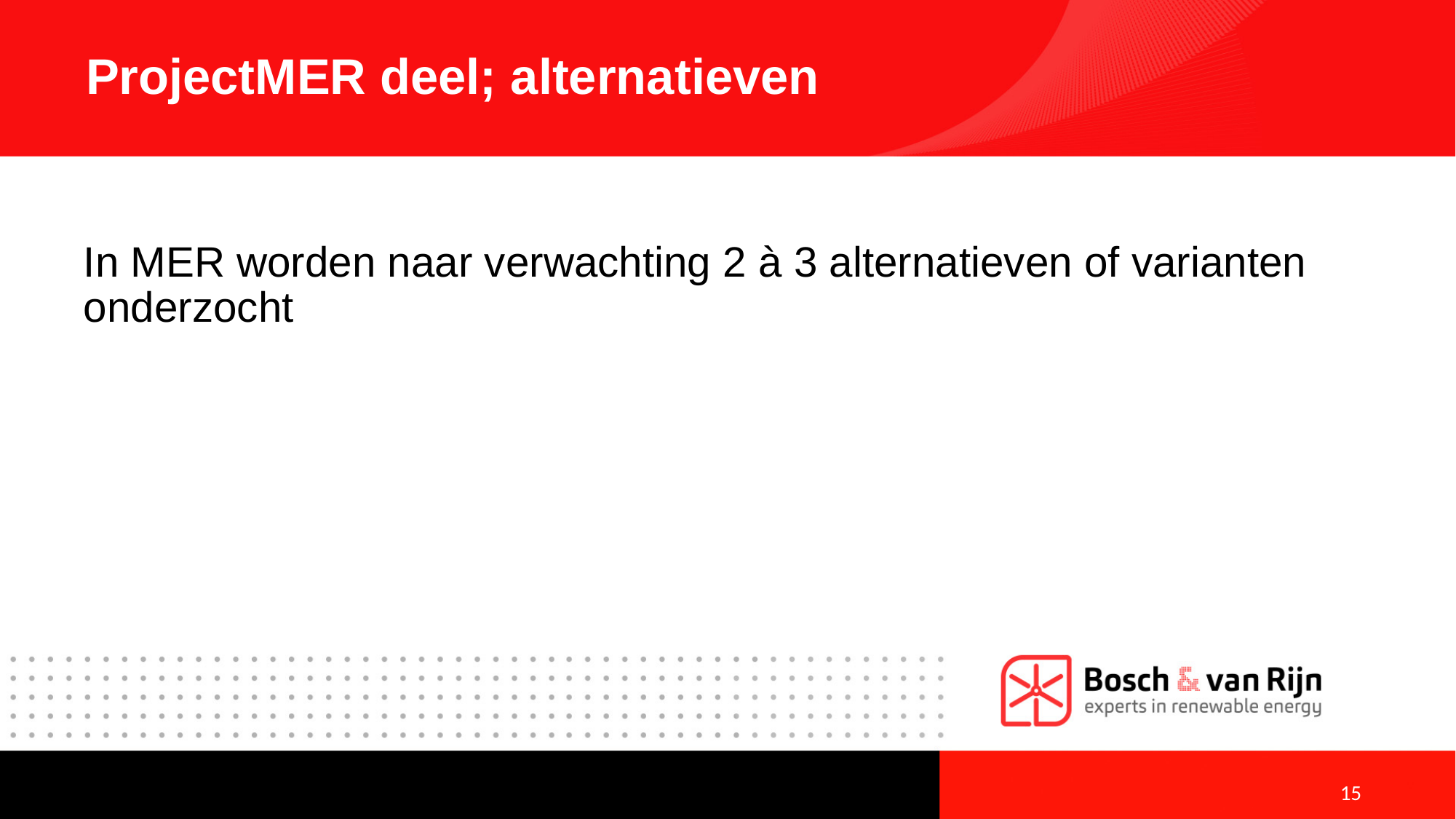

# ProjectMER deel; alternatieven

In MER worden naar verwachting 2 à 3 alternatieven of varianten onderzocht